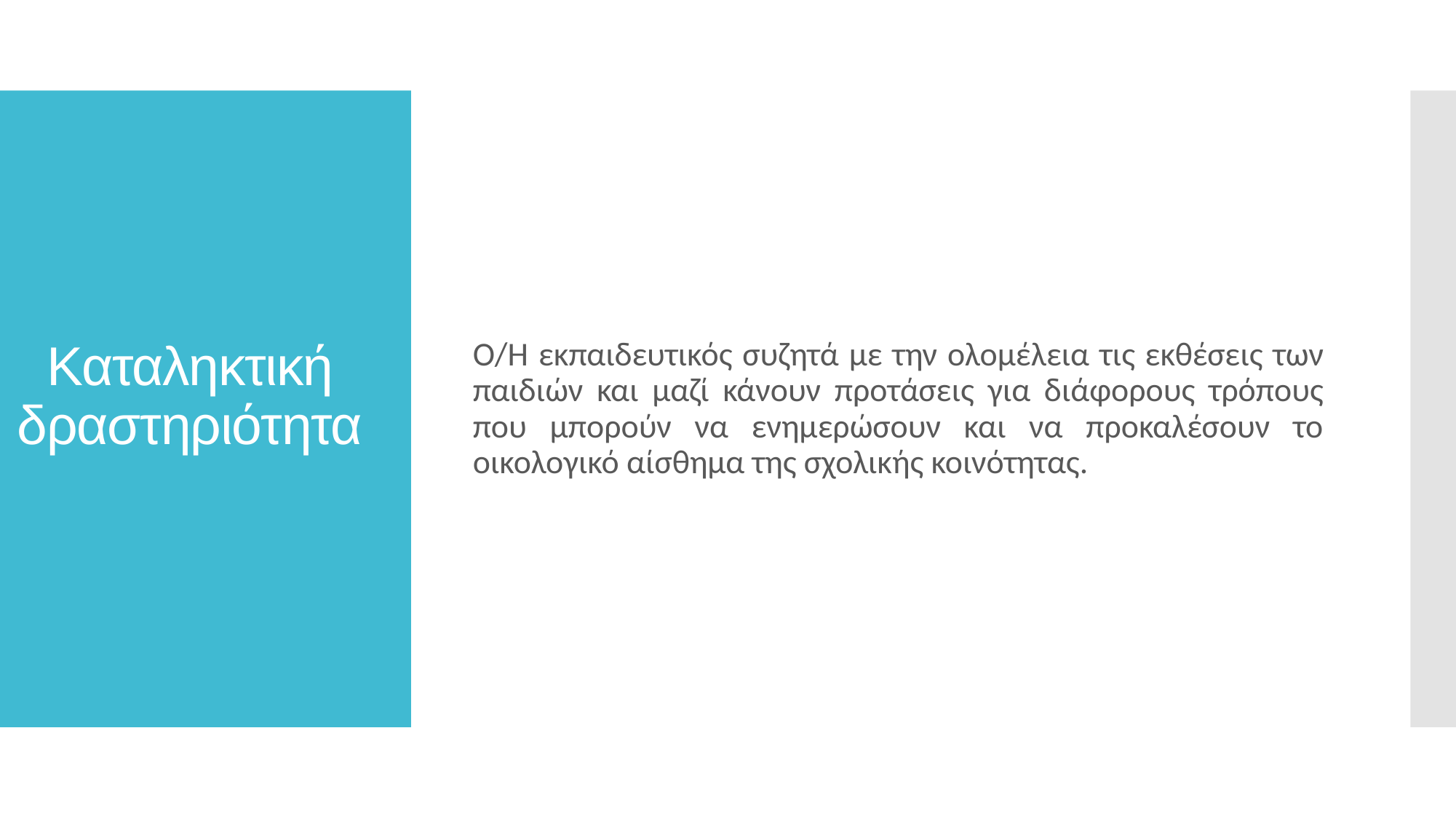

# Καταληκτική δραστηριότητα
Ο/Η εκπαιδευτικός συζητά με την ολομέλεια τις εκθέσεις των παιδιών και μαζί κάνουν προτάσεις για διάφορους τρόπους που μπορούν να ενημερώσουν και να προκαλέσουν το οικολογικό αίσθημα της σχολικής κοινότητας.